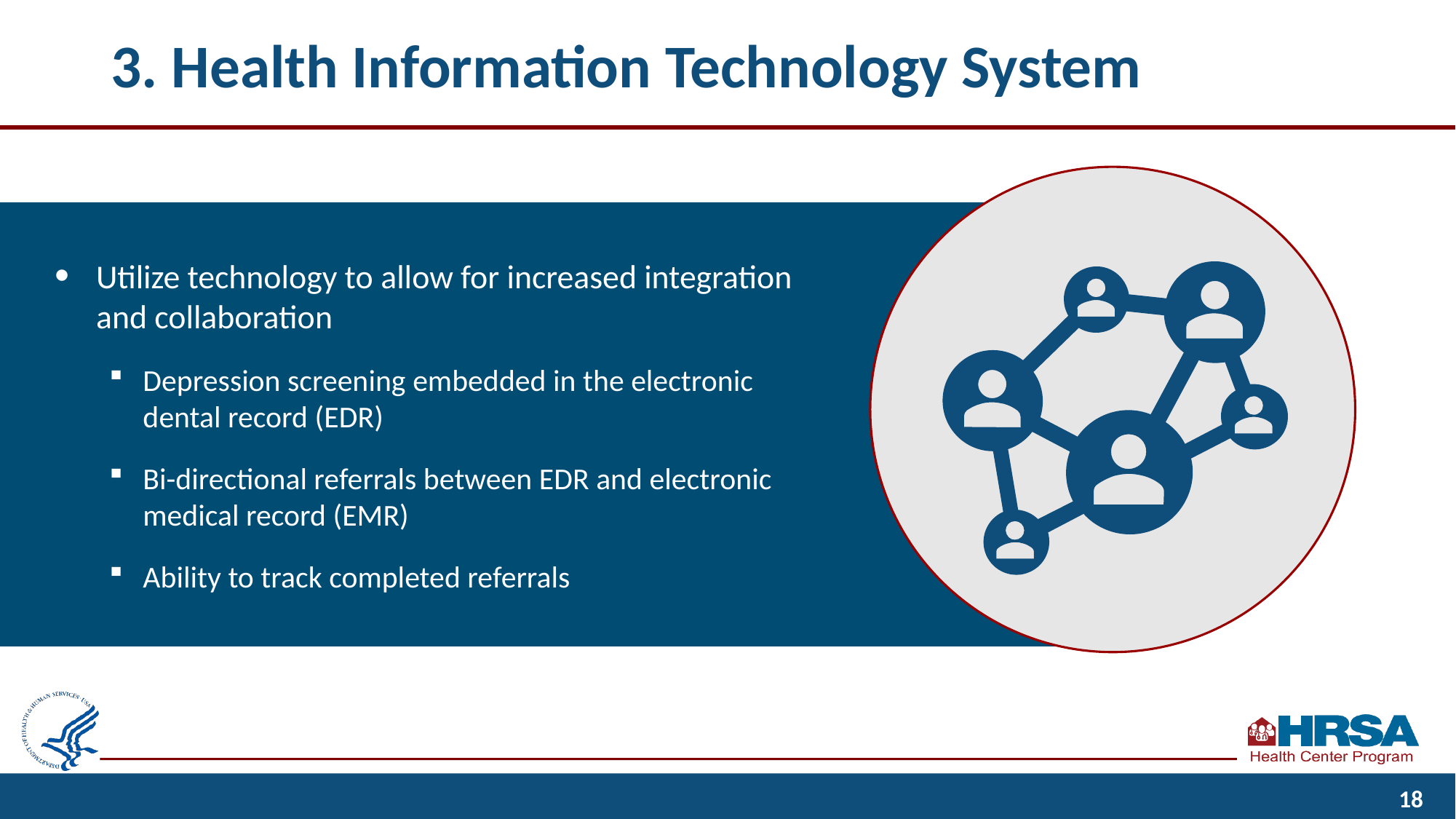

# 3. Health Information Technology System

Utilize technology to allow for increased integration and collaboration
Depression screening embedded in the electronic dental record (EDR)
Bi-directional referrals between EDR and electronic medical record (EMR)
Ability to track completed referrals
18